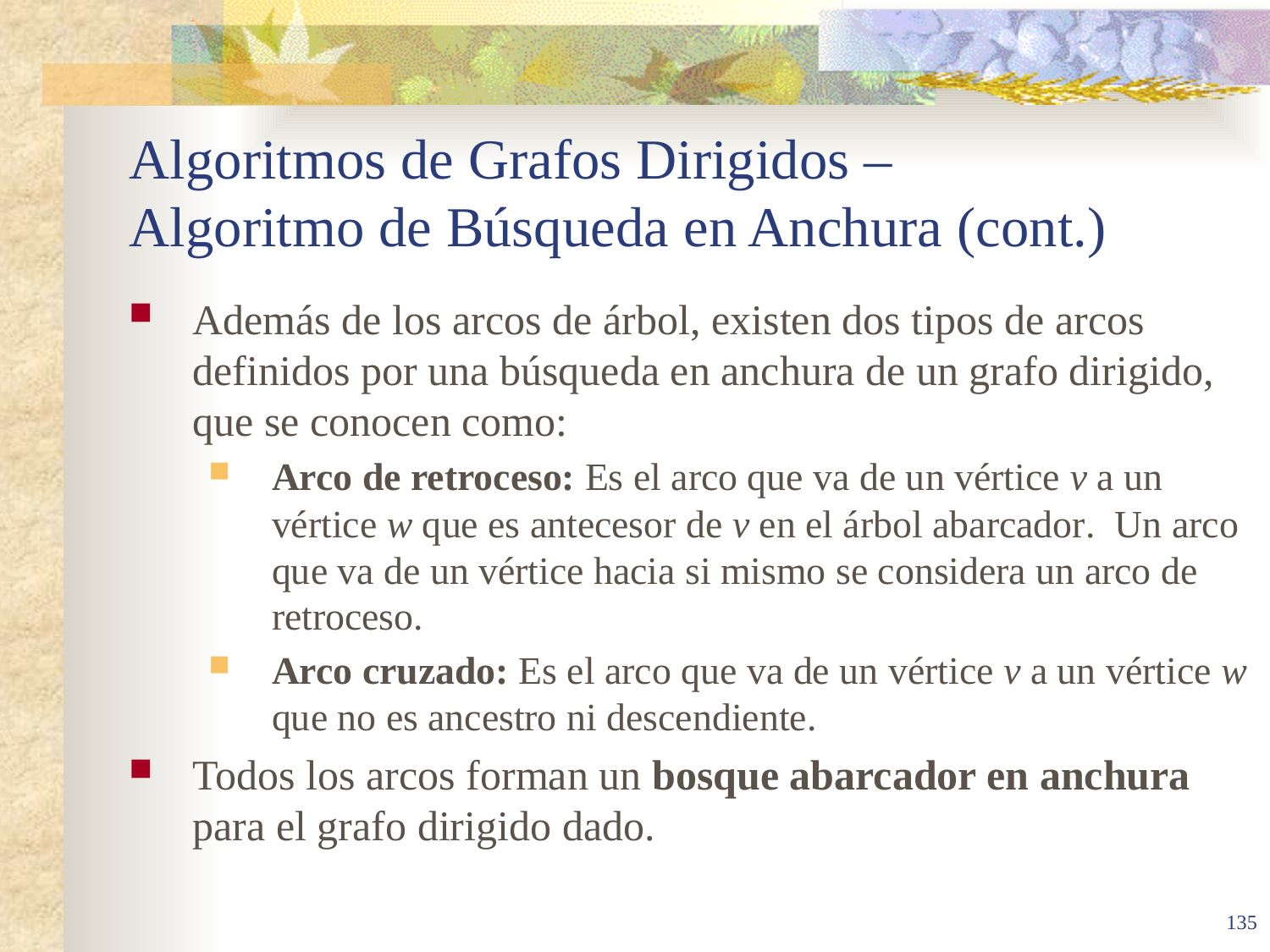

# Algoritmos de Grafos Dirigidos – Algoritmo de Búsqueda en Anchura (cont.)
Además de los arcos de árbol, existen dos tipos de arcos definidos por una búsqueda en anchura de un grafo dirigido, que se conocen como:
Arco de retroceso: Es el arco que va de un vértice v a un vértice w que es antecesor de v en el árbol abarcador.  Un arco que va de un vértice hacia si mismo se considera un arco de retroceso.
Arco cruzado: Es el arco que va de un vértice v a un vértice w que no es ancestro ni descendiente.
Todos los arcos forman un bosque abarcador en anchura para el grafo dirigido dado.

135